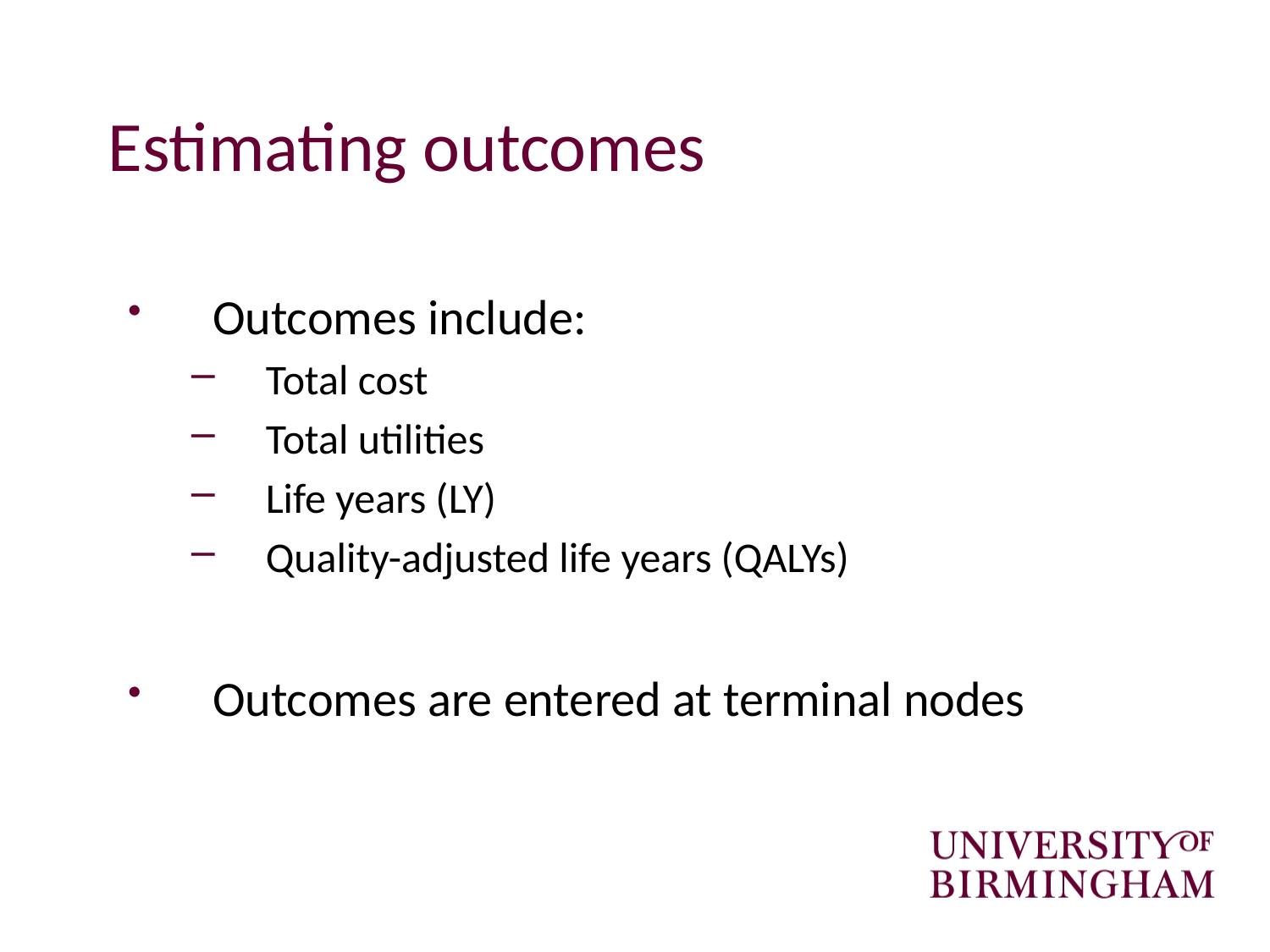

# Estimating outcomes
Outcomes include:
Total cost
Total utilities
Life years (LY)
Quality-adjusted life years (QALYs)

Outcomes are entered at terminal nodes